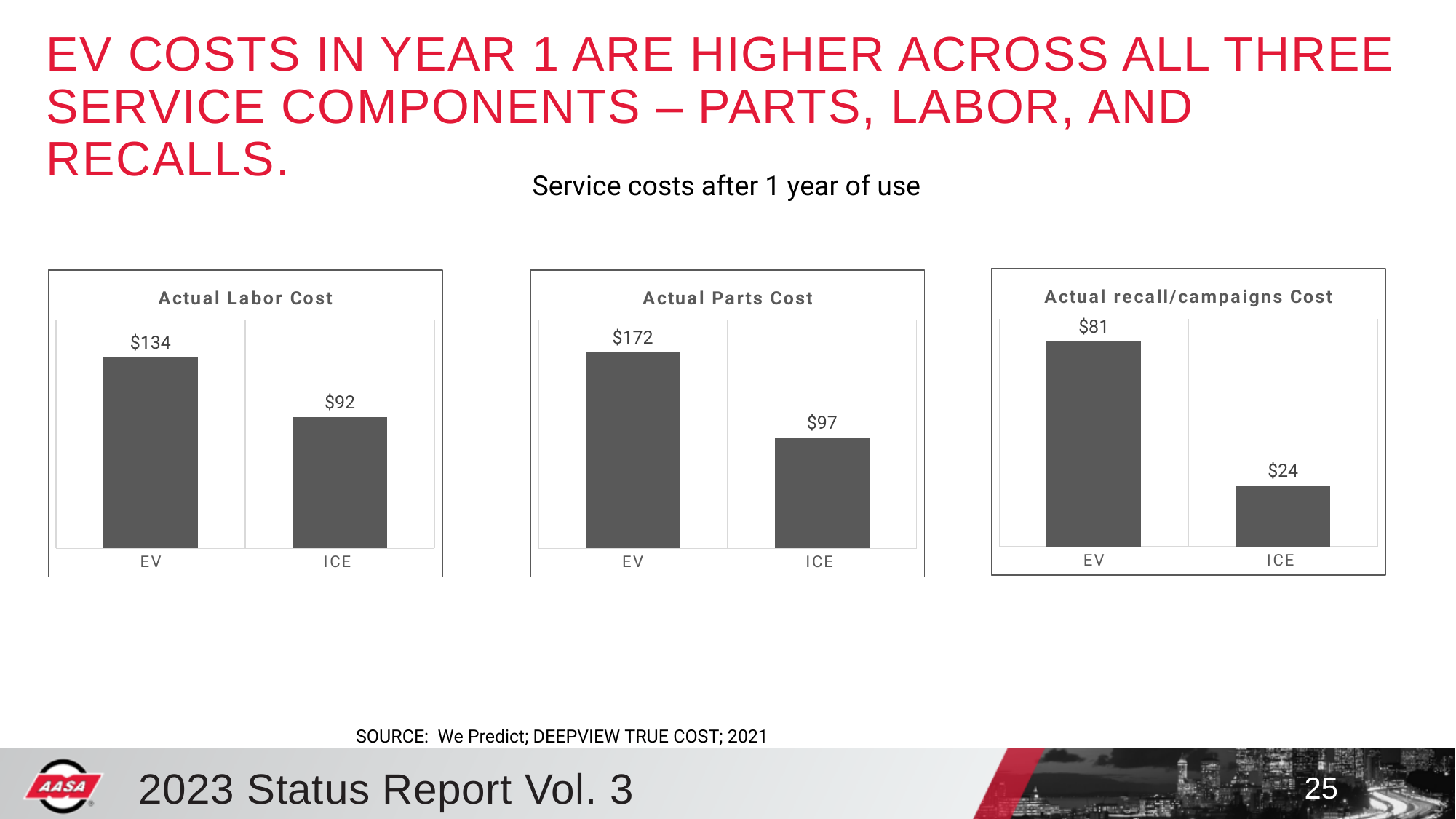

# EV COSTS IN YEAR 1 ARE HIGHER ACROSS ALL THREE SERVICE COMPONENTS – PARTS, LABOR, AND RECALLS.
Service costs after 1 year of use

### Chart: Actual recall/campaigns Cost

| Category | Recalls/Campaigns |
|---|---|
| EV | 81.0 |
| ICE  | 24.0 |

### Chart: Actual Labor Cost

| Category | Actual Labor Cost |
|---|---|
| EV | 134.0 |
| ICE  | 92.0 |

### Chart: Actual Parts Cost

| Category | Actual Part Cost |
|---|---|
| EV | 172.0 |
| ICE  | 97.0 |
SOURCE:  We Predict; DEEPVIEW TRUE COST; 2021
25